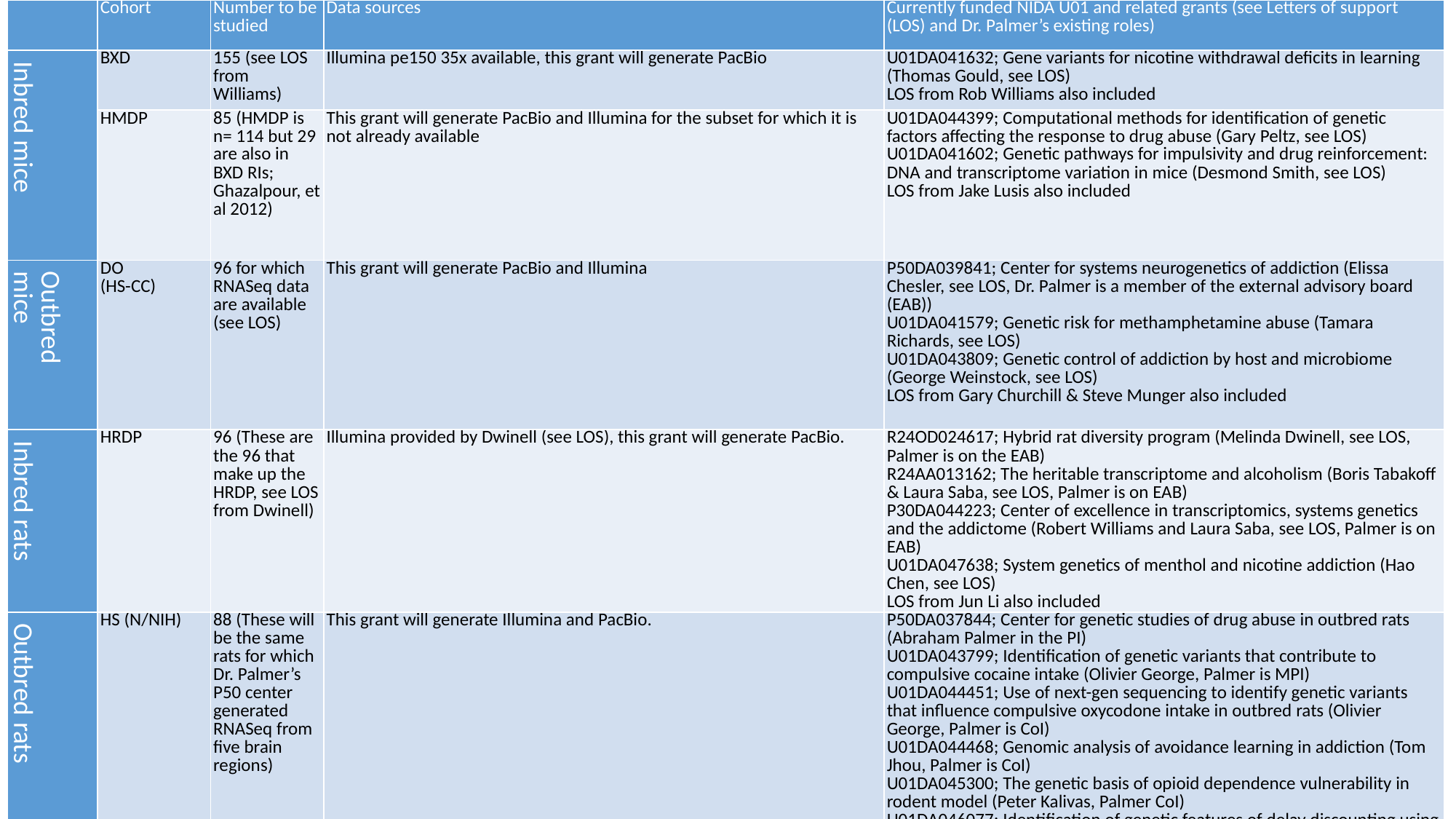

|  | Cohort | Number to be studied | Data sources | Currently funded NIDA U01 and related grants (see Letters of support (LOS) and Dr. Palmer’s existing roles) |
| --- | --- | --- | --- | --- |
| Inbred mice | BXD | 155 (see LOS from Williams) | Illumina pe150 35x available, this grant will generate PacBio | U01DA041632; Gene variants for nicotine withdrawal deficits in learning (Thomas Gould, see LOS) LOS from Rob Williams also included |
|  | HMDP | 85 (HMDP is n= 114 but 29 are also in BXD RIs; Ghazalpour, et al 2012) | This grant will generate PacBio and Illumina for the subset for which it is not already available | U01DA044399; Computational methods for identification of genetic factors affecting the response to drug abuse (Gary Peltz, see LOS) U01DA041602; Genetic pathways for impulsivity and drug reinforcement: DNA and transcriptome variation in mice (Desmond Smith, see LOS) LOS from Jake Lusis also included |
| Outbred mice | DO (HS-CC) | 96 for which RNASeq data are available (see LOS) | This grant will generate PacBio and Illumina | P50DA039841; Center for systems neurogenetics of addiction (Elissa Chesler, see LOS, Dr. Palmer is a member of the external advisory board (EAB)) U01DA041579; Genetic risk for methamphetamine abuse (Tamara Richards, see LOS) U01DA043809; Genetic control of addiction by host and microbiome (George Weinstock, see LOS) LOS from Gary Churchill & Steve Munger also included |
| Inbred rats | HRDP | 96 (These are the 96 that make up the HRDP, see LOS from Dwinell) | Illumina provided by Dwinell (see LOS), this grant will generate PacBio. | R24OD024617; Hybrid rat diversity program (Melinda Dwinell, see LOS, Palmer is on the EAB) R24AA013162; The heritable transcriptome and alcoholism (Boris Tabakoff & Laura Saba, see LOS, Palmer is on EAB) P30DA044223; Center of excellence in transcriptomics, systems genetics and the addictome (Robert Williams and Laura Saba, see LOS, Palmer is on EAB) U01DA047638; System genetics of menthol and nicotine addiction (Hao Chen, see LOS) LOS from Jun Li also included |
| Outbred rats | HS (N/NIH) | 88 (These will be the same rats for which Dr. Palmer’s P50 center generated RNASeq from five brain regions) | This grant will generate Illumina and PacBio. | P50DA037844; Center for genetic studies of drug abuse in outbred rats (Abraham Palmer in the PI) U01DA043799; Identification of genetic variants that contribute to compulsive cocaine intake (Olivier George, Palmer is MPI) U01DA044451; Use of next-gen sequencing to identify genetic variants that influence compulsive oxycodone intake in outbred rats (Olivier George, Palmer is CoI) U01DA044468; Genomic analysis of avoidance learning in addiction (Tom Jhou, Palmer is CoI) U01DA045300; The genetic basis of opioid dependence vulnerability in rodent model (Peter Kalivas, Palmer CoI) U01DA046077; Identification of genetic features of delay discounting using a heterogeneous stock rat model (Suzanne Mitchell, Palmer is CoI) |
| Table 1: Populations to be studied and funded projects generating relevant phenotype data. |  |  |  |  |